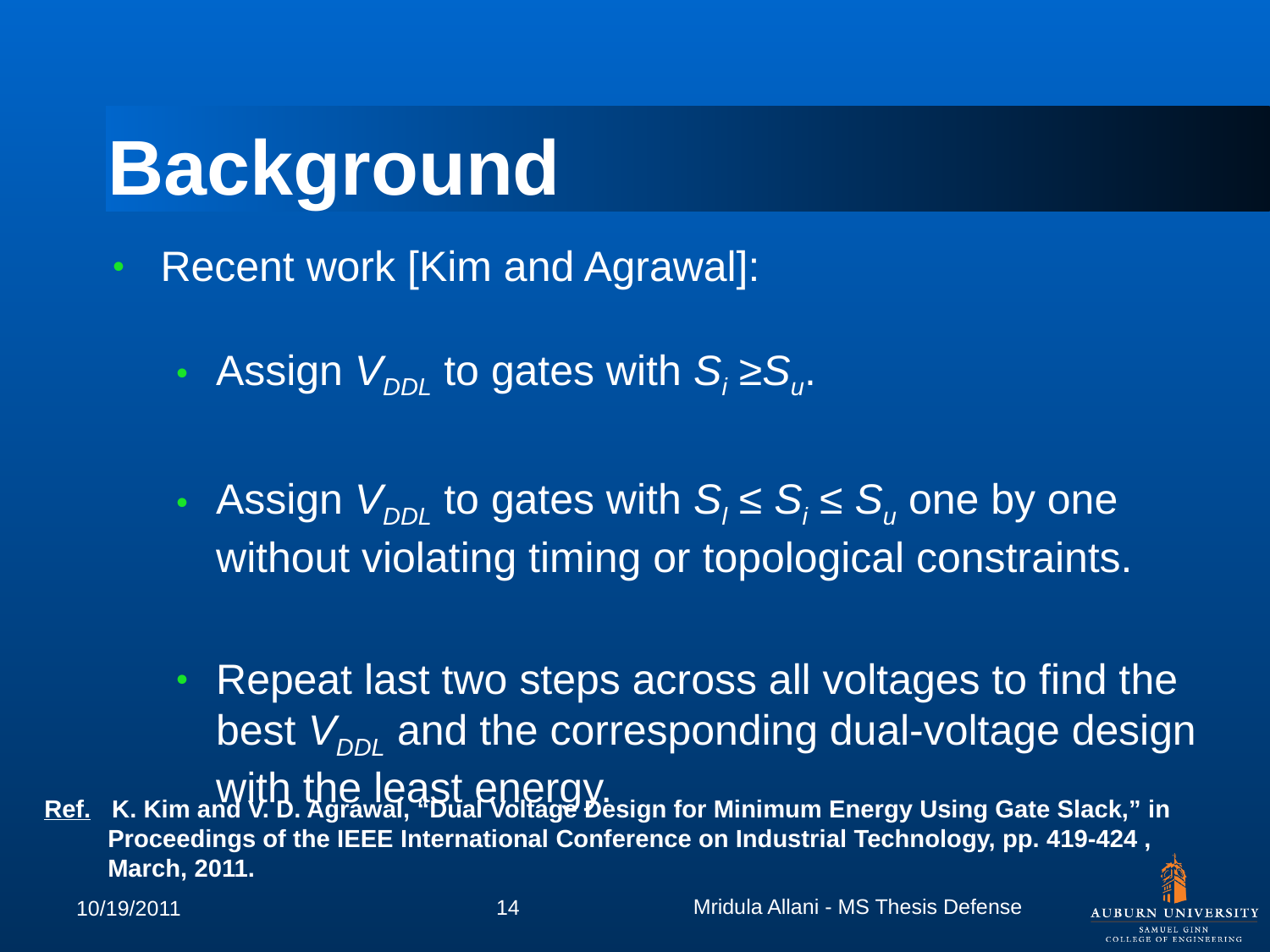

# Background
Recent work [Kim and Agrawal]:

Assign VDDL to gates with Si ≥Su.

Assign VDDL to gates with Sl ≤ Si ≤ Su one by one without violating timing or topological constraints.

Repeat last two steps across all voltages to find the best VDDL and the corresponding dual-voltage design with the least energy.

Ref.   K. Kim and V. D. Agrawal, “Dual Voltage Design for Minimum Energy Using Gate Slack,” in Proceedings of the IEEE International Conference on Industrial Technology, pp. 419-424 , March, 2011.
Mridula Allani - MS Thesis Defense
14
10/19/2011